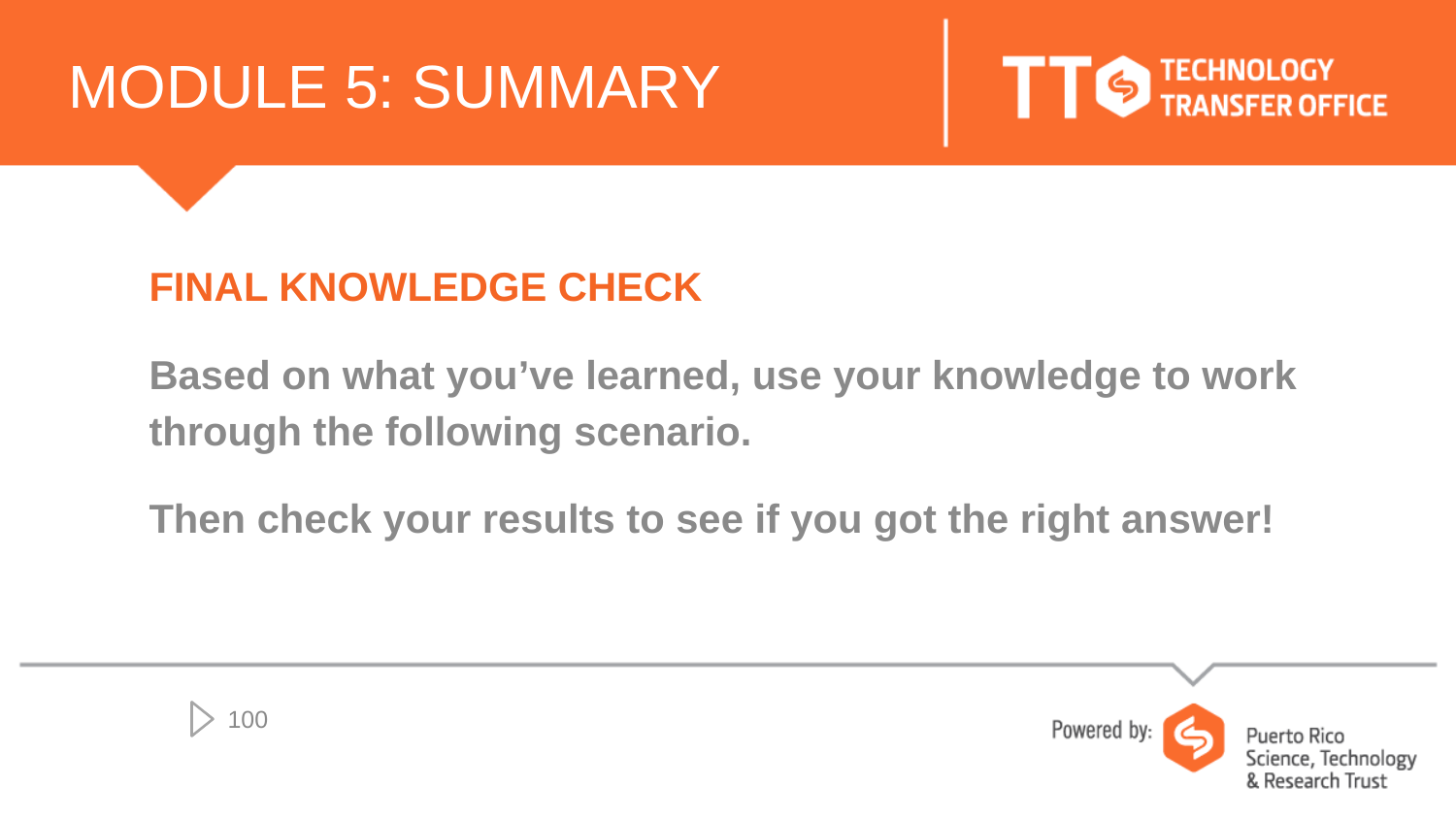

# MODULE 5: SUMMARY
FINAL KNOWLEDGE CHECK
Based on what you’ve learned, use your knowledge to work through the following scenario.
Then check your results to see if you got the right answer!
100